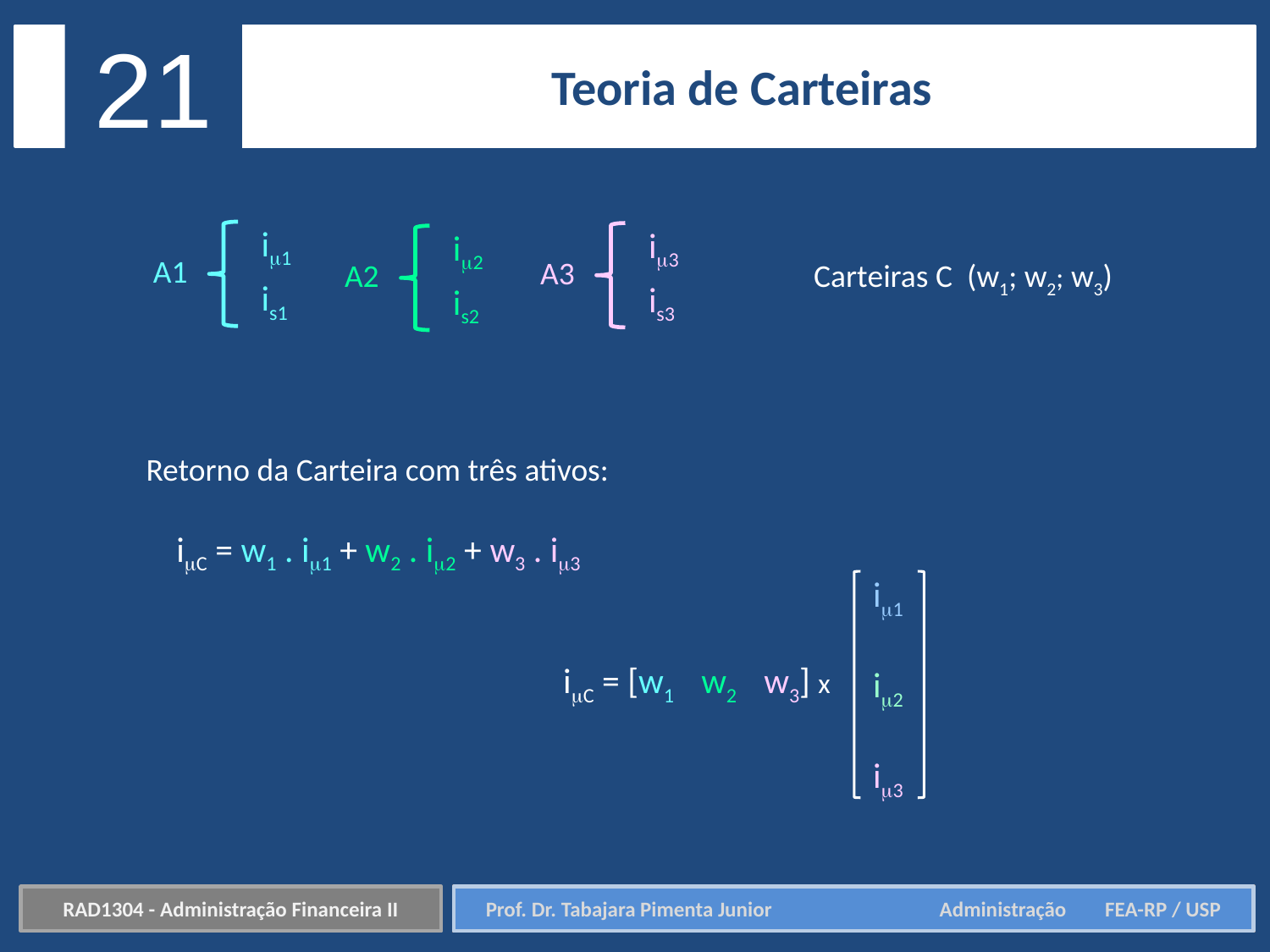

21

Teoria de Carteiras
iμ1

A1
is1
iμ3

A3
is3
iμ2

A2
is2
Carteiras C  (w1; w2; w3)
Retorno da Carteira com três ativos:
iμC = w1 . iμ1 + w2 . iμ2 + w3 . iμ3
iμ1

iμ2

iμ3

iμC = [w1    w2    w3] x

RAD1304 - Administração Financeira II

Prof. Dr. Tabajara Pimenta Junior	               Administração        FEA-RP / USP

Prof. Dr. Tabajara Pimenta Junior	               Administração        FEA-RP / USP
RAD1304 - Administração Financeira II